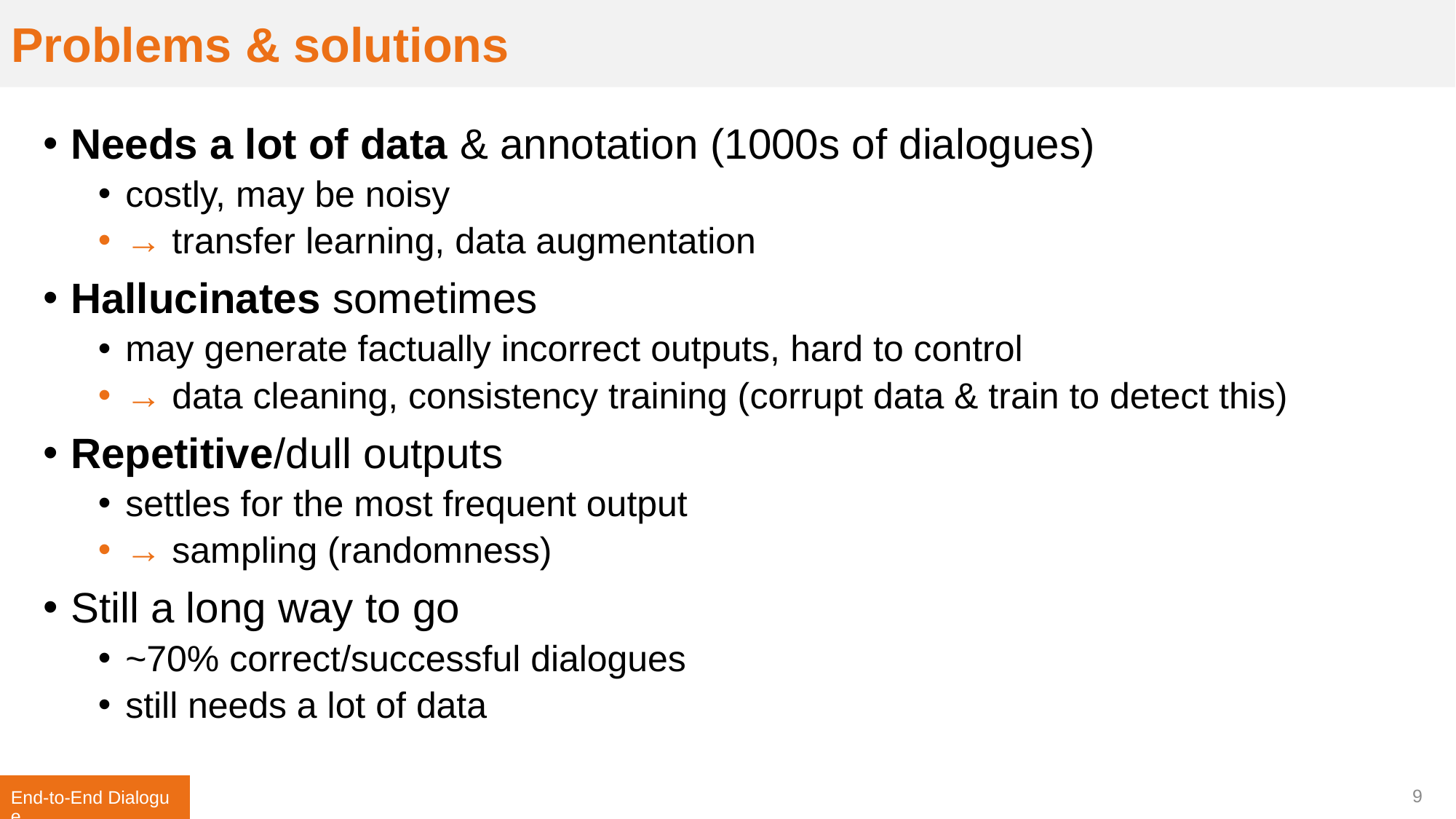

# Problems & solutions
Needs a lot of data & annotation (1000s of dialogues)
costly, may be noisy
→ transfer learning, data augmentation
Hallucinates sometimes
may generate factually incorrect outputs, hard to control
→ data cleaning, consistency training (corrupt data & train to detect this)
Repetitive/dull outputs
settles for the most frequent output
→ sampling (randomness)
Still a long way to go
~70% correct/successful dialogues
still needs a lot of data
9
End-to-End Dialogue